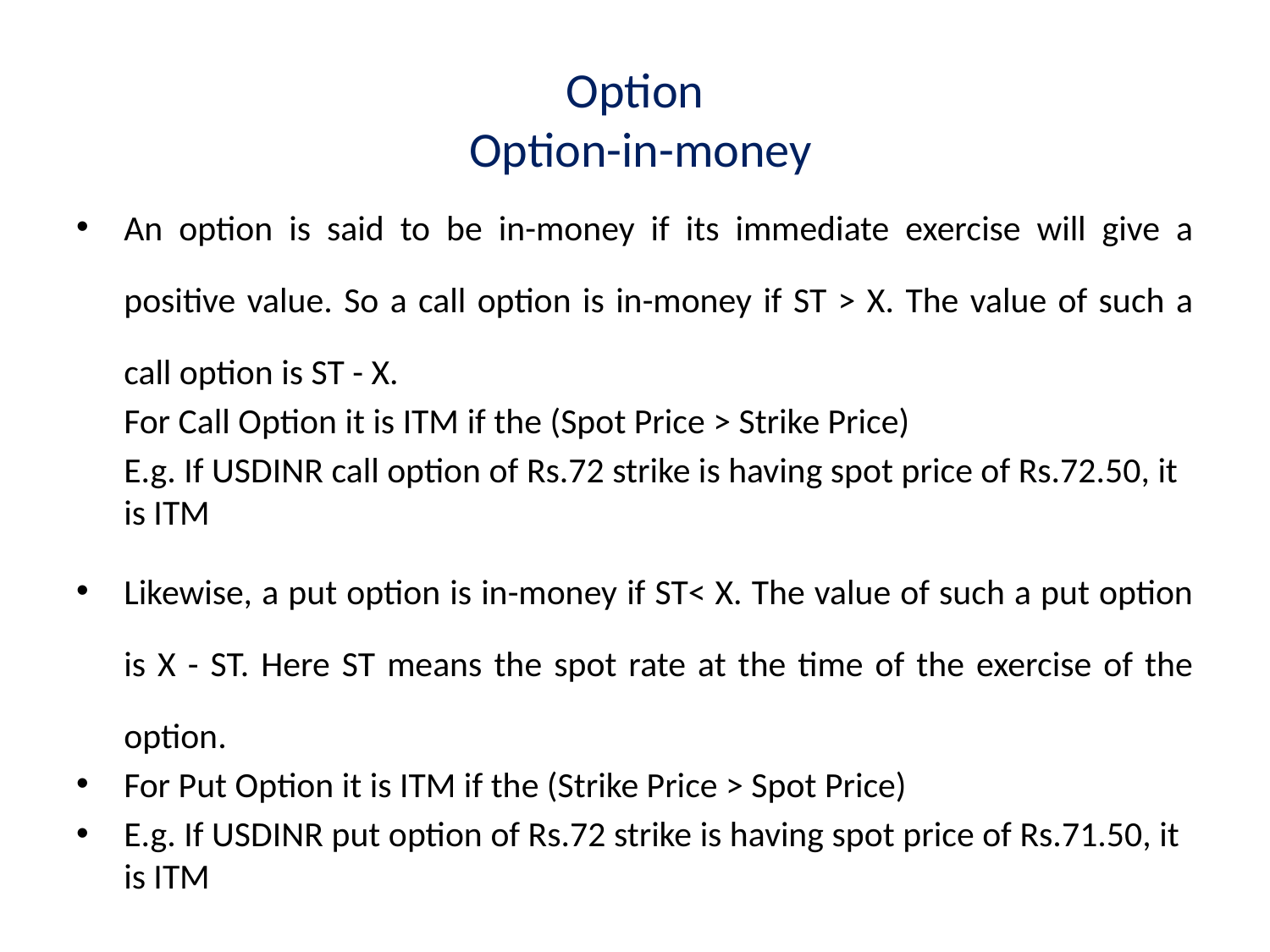

# Option Option-in-money
An option is said to be in-money if its immediate exercise will give a positive value. So a call option is in-money if ST > X. The value of such a call option is ST - X.
	For Call Option it is ITM if the (Spot Price > Strike Price)
	E.g. If USDINR call option of Rs.72 strike is having spot price of Rs.72.50, it is ITM
Likewise, a put option is in-money if ST< X. The value of such a put option is X - ST. Here ST means the spot rate at the time of the exercise of the option.
For Put Option it is ITM if the (Strike Price > Spot Price)
E.g. If USDINR put option of Rs.72 strike is having spot price of Rs.71.50, it is ITM